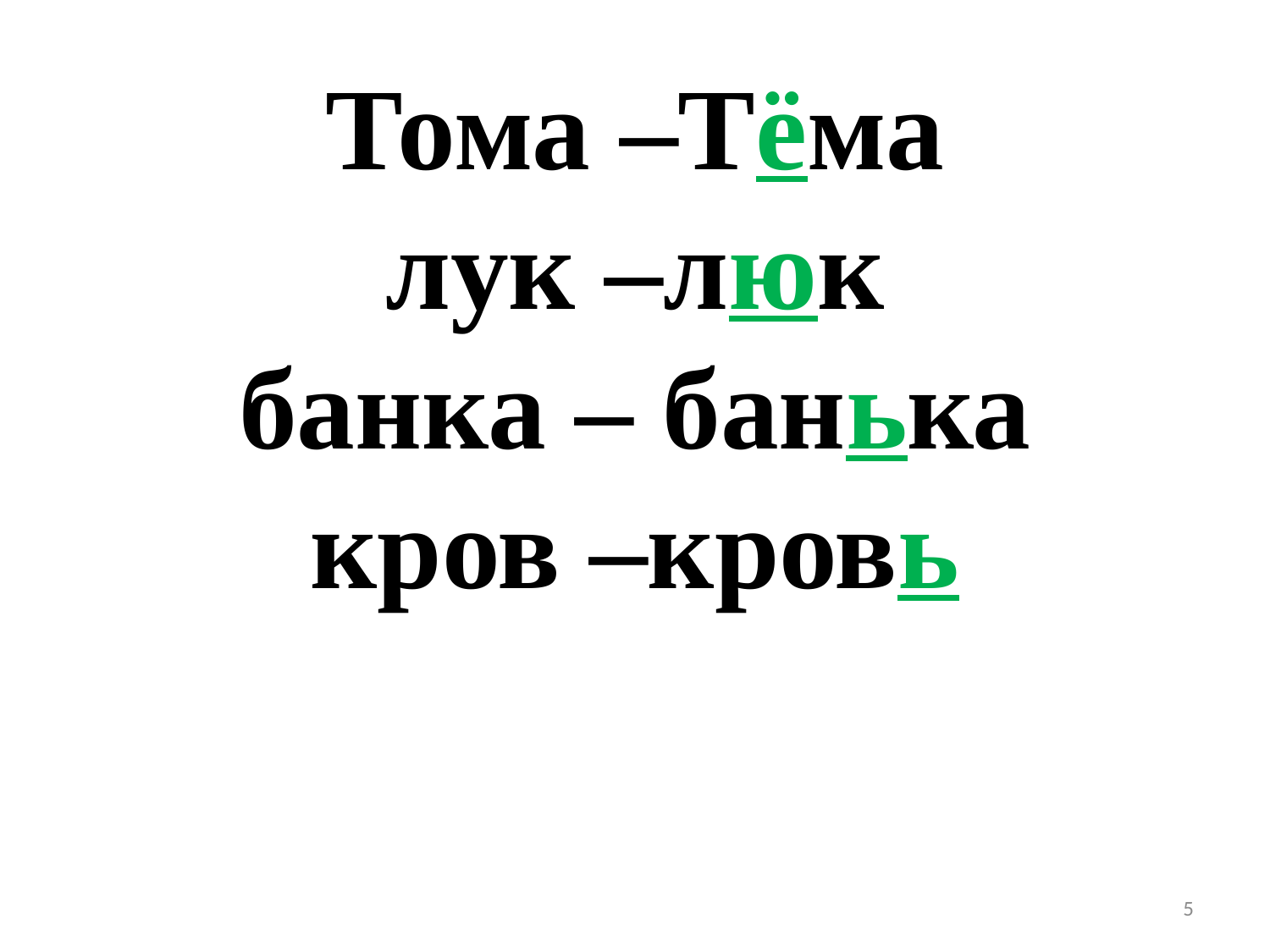

# Тома –Тёма лук –люк банка – банька кров –кровь
5